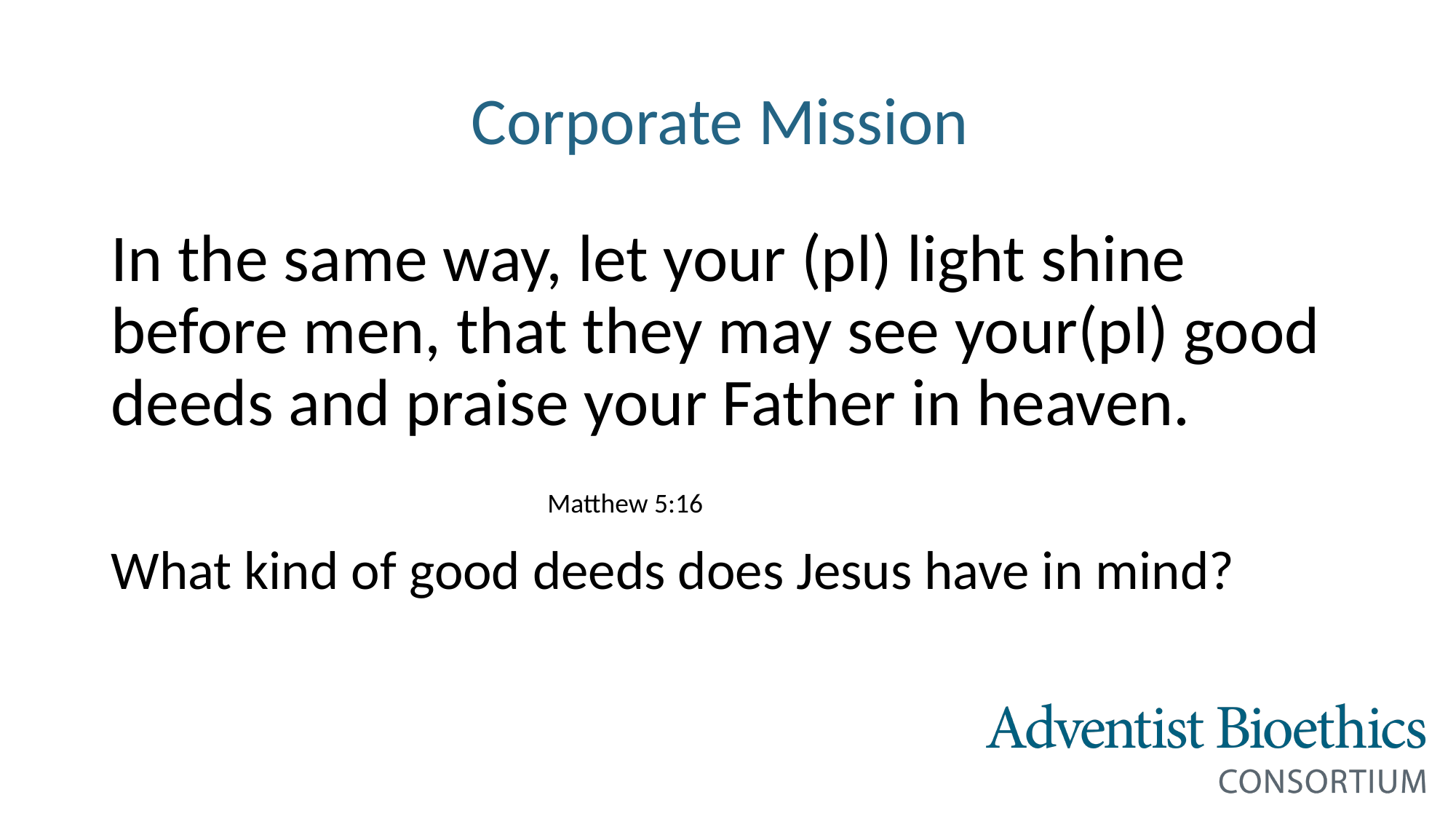

# Corporate Mission
In the same way, let your (pl) light shine before men, that they may see your(pl) good deeds and praise your Father in heaven.
				Matthew 5:16
What kind of good deeds does Jesus have in mind?